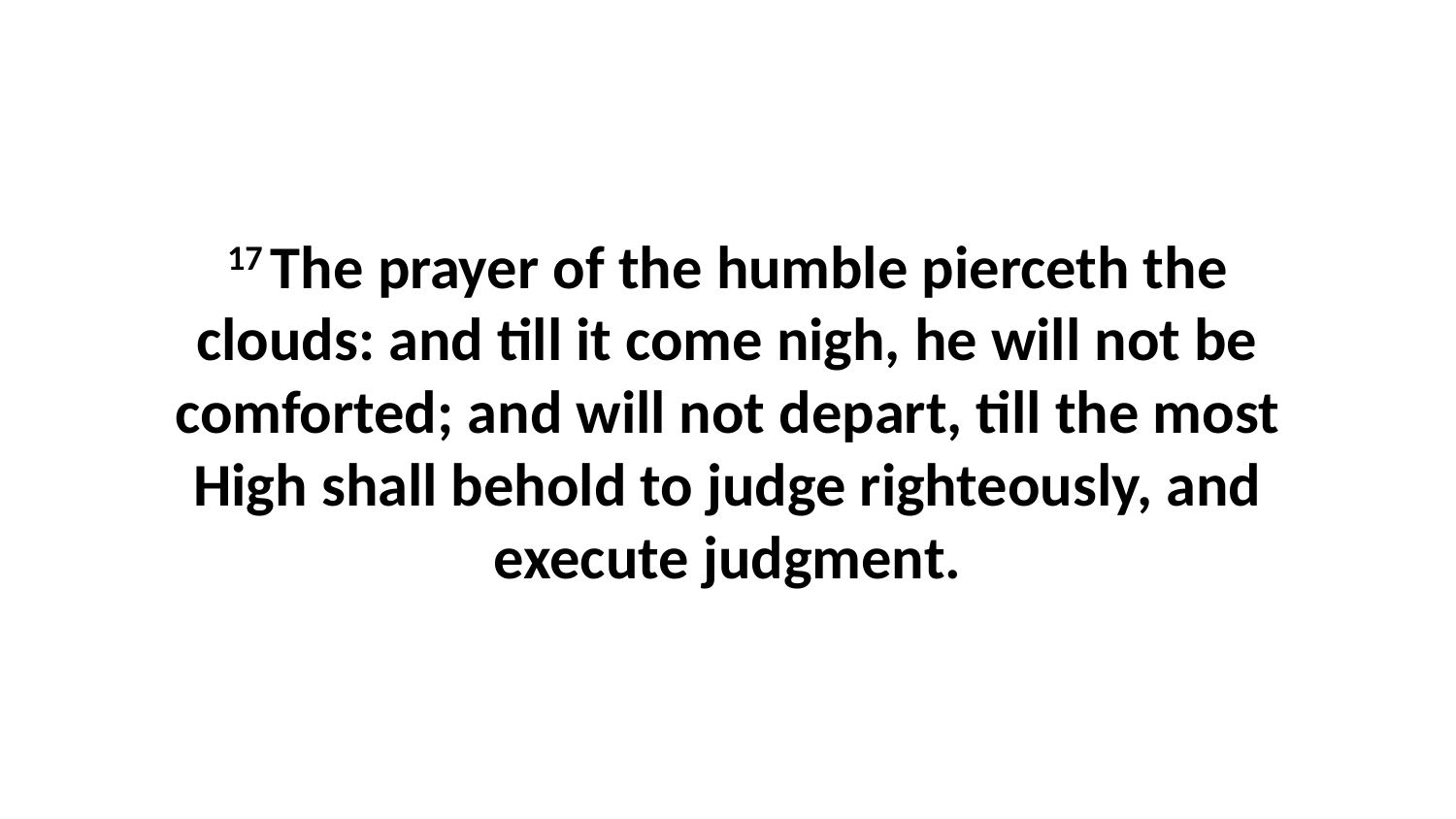

17 The prayer of the humble pierceth the clouds: and till it come nigh, he will not be comforted; and will not depart, till the most High shall behold to judge righteously, and execute judgment.